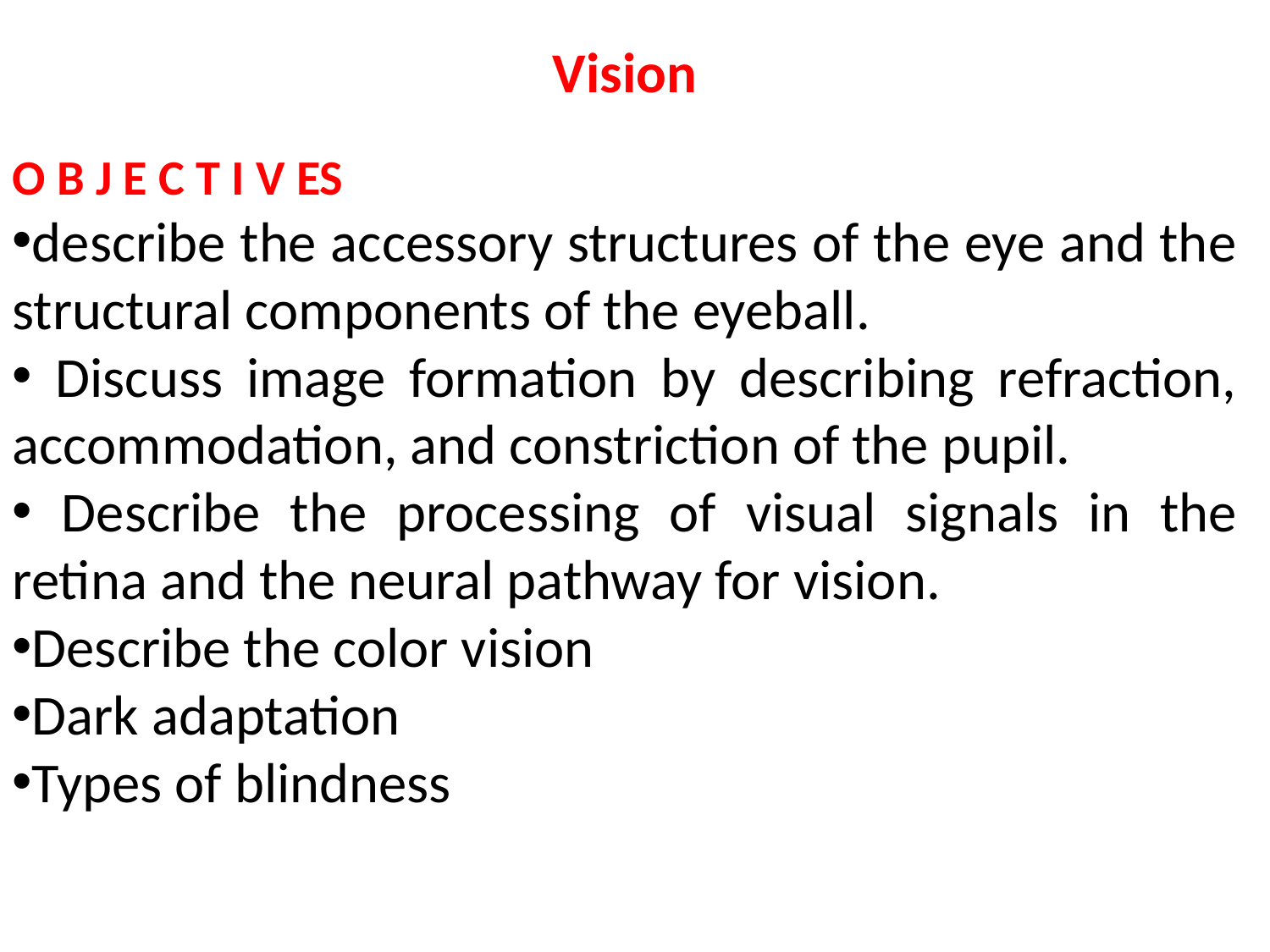

Vision

O B J E C T I V ES
describe the accessory structures of the eye and the structural components of the eyeball.
 Discuss image formation by describing refraction, accommodation, and constriction of the pupil.
 Describe the processing of visual signals in the retina and the neural pathway for vision.
Describe the color vision
Dark adaptation
Types of blindness